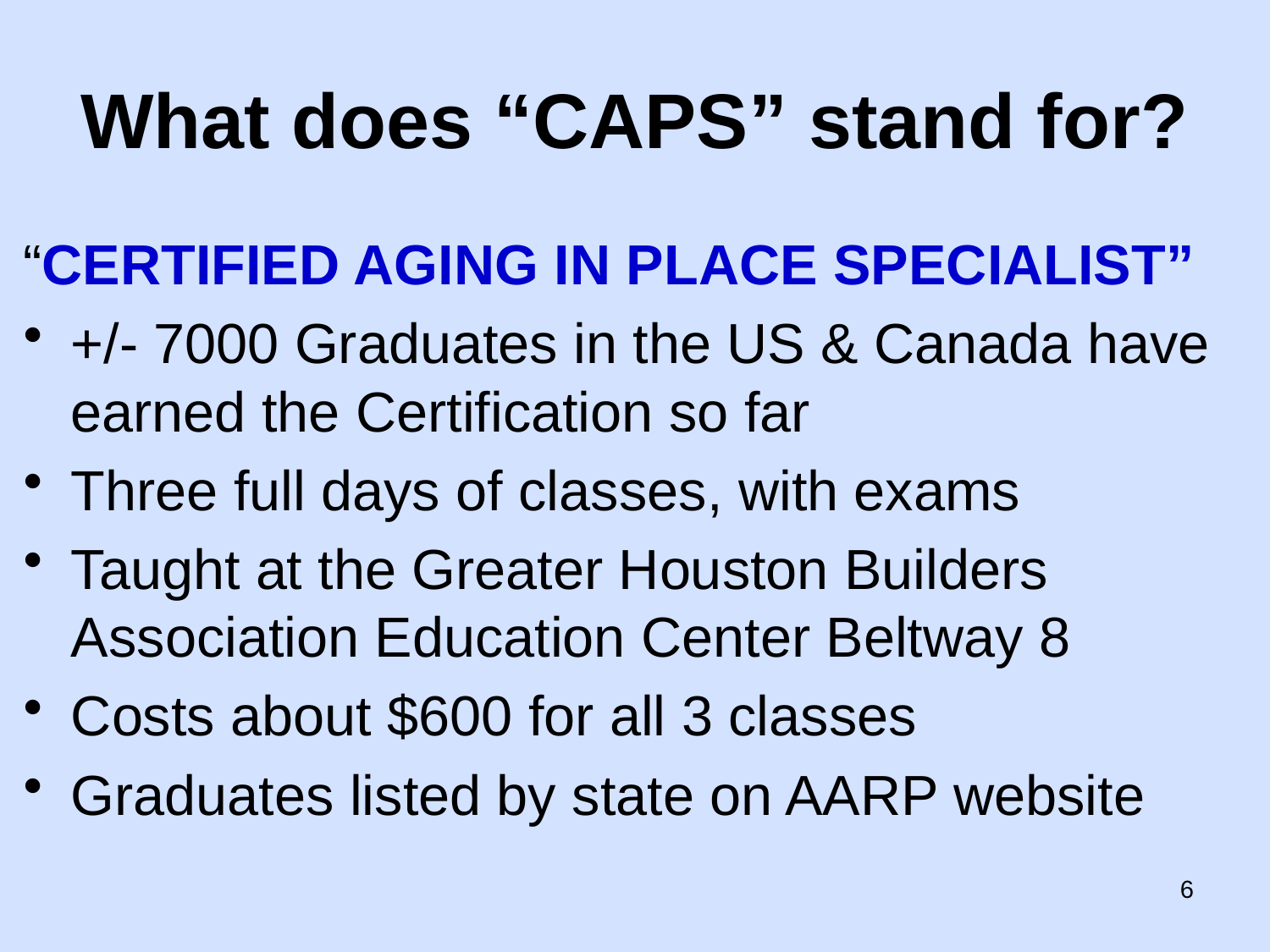

# What does “CAPS” stand for?
“CERTIFIED AGING IN PLACE SPECIALIST”
+/- 7000 Graduates in the US & Canada have earned the Certification so far
Three full days of classes, with exams
Taught at the Greater Houston Builders Association Education Center Beltway 8
Costs about $600 for all 3 classes
Graduates listed by state on AARP website
6